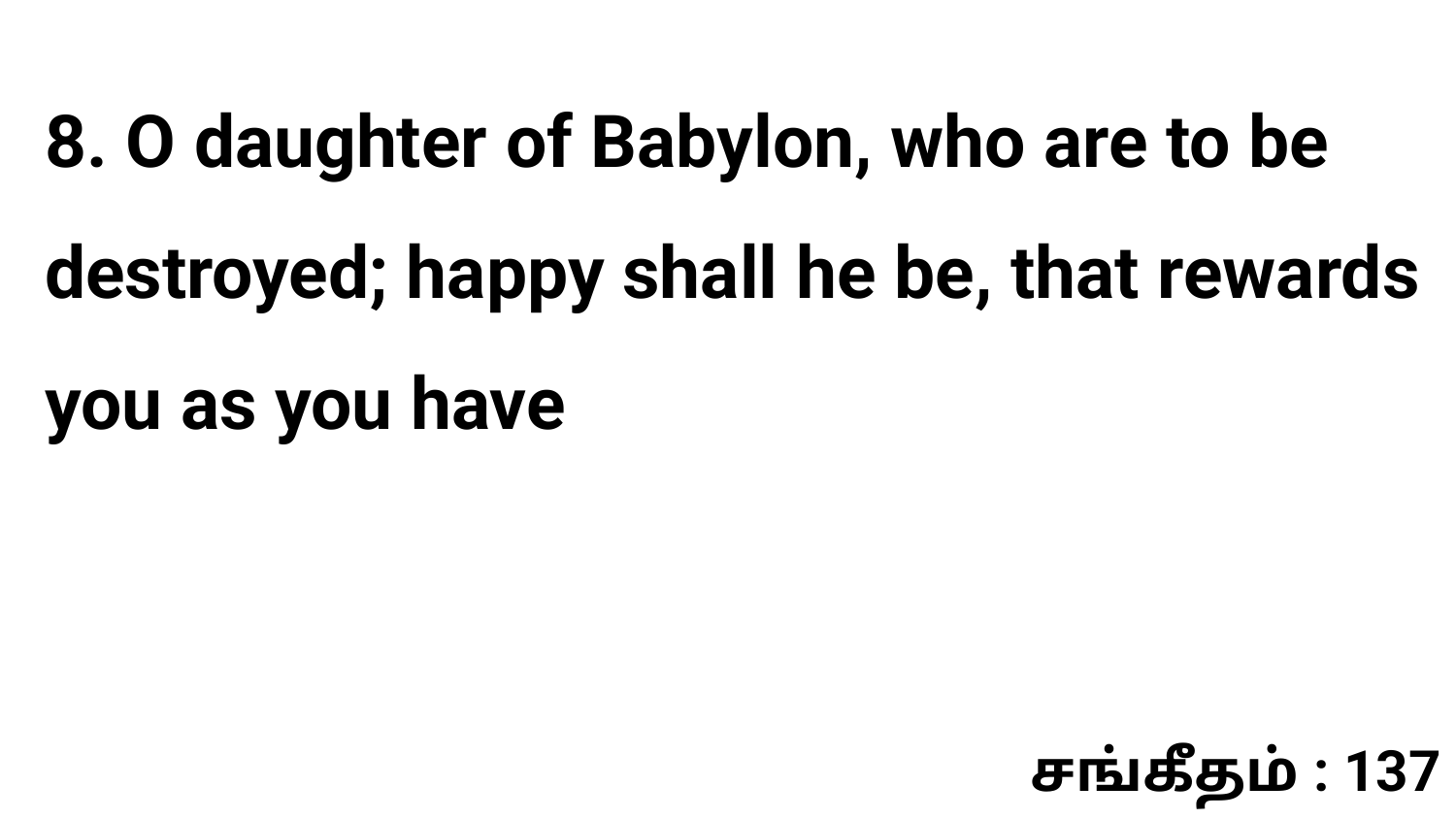

8. O daughter of Babylon, who are to be destroyed; happy shall he be, that rewards you as you have
சங்கீதம் : 137